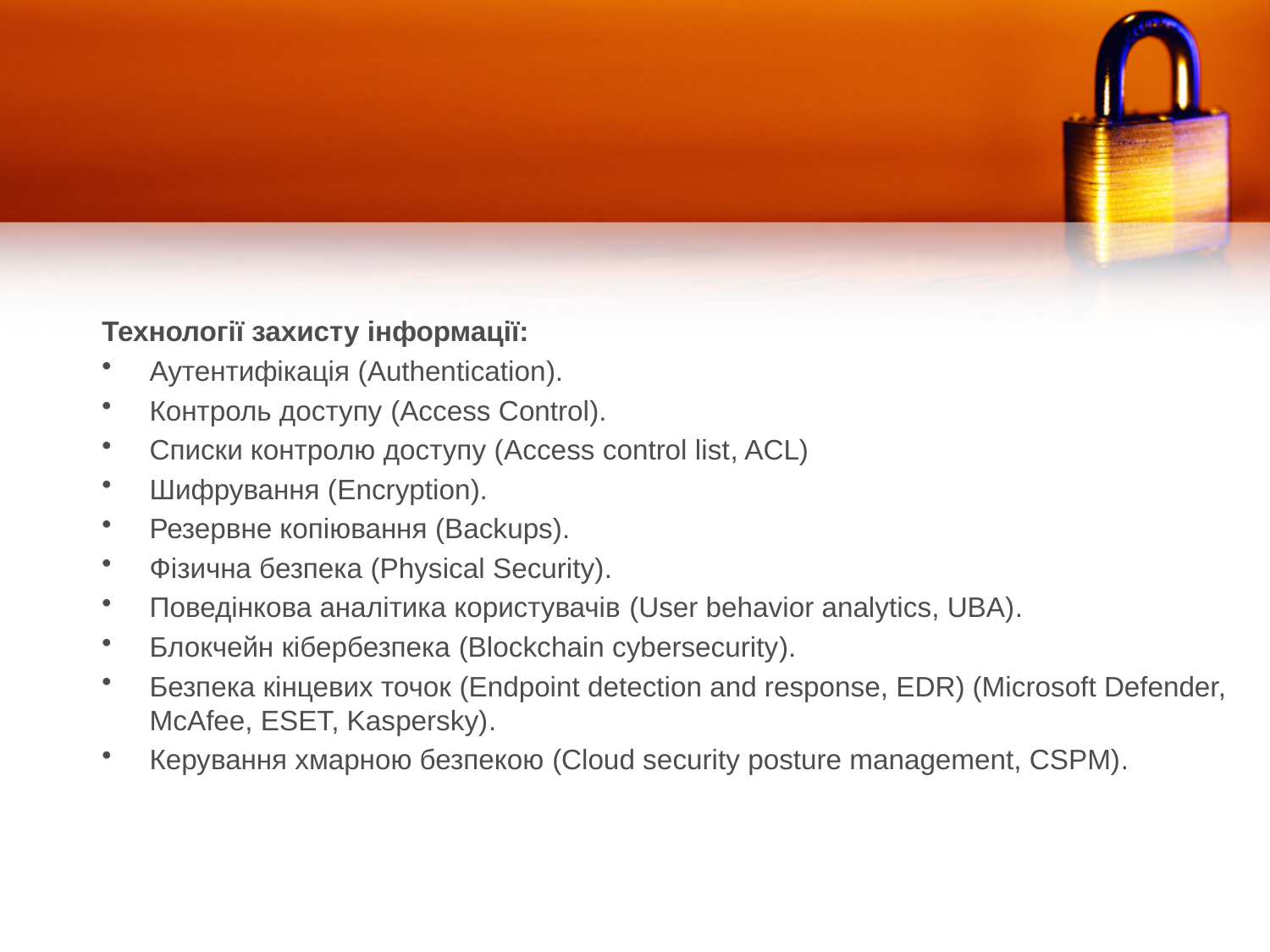

Технології захисту інформації:
Аутентифікація (Authentication).
Контроль доступу (Access Control).
Списки контролю доступу (Access control list, ACL)
Шифрування (Encryption).
Резервне копіювання (Backups).
Фізична безпека (Physical Security).
Поведінкова аналітика користувачів (User behavior analytics, UBA).
Блокчейн кібербезпека (Blockchain cybersecurity).
Безпека кінцевих точок (Endpoint detection and response, EDR) (Microsoft Defender, McAfee, ESET, Kaspersky).
Керування хмарною безпекою (Cloud security posture management, CSPM).